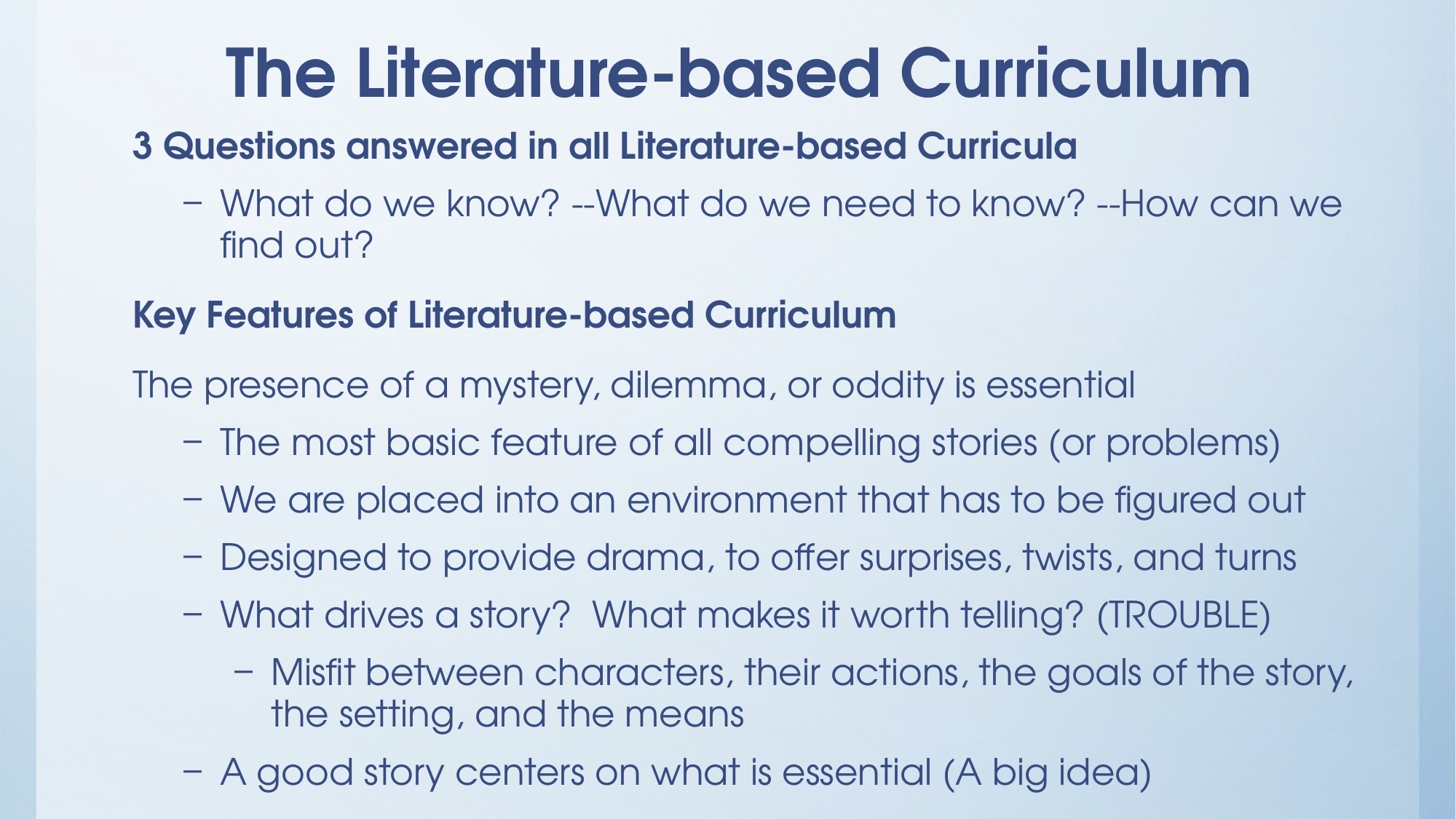

# The Literature-based Curriculum
3 Questions answered in all Literature-based Curricula
What do we know? --What do we need to know? --How can we find out?
Key Features of Literature-based Curriculum
The presence of a mystery, dilemma, or oddity is essential
The most basic feature of all compelling stories (or problems)
We are placed into an environment that has to be figured out
Designed to provide drama, to offer surprises, twists, and turns
What drives a story?  What makes it worth telling? (TROUBLE)
Misfit between characters, their actions, the goals of the story, the setting, and the means
A good story centers on what is essential (A big idea)